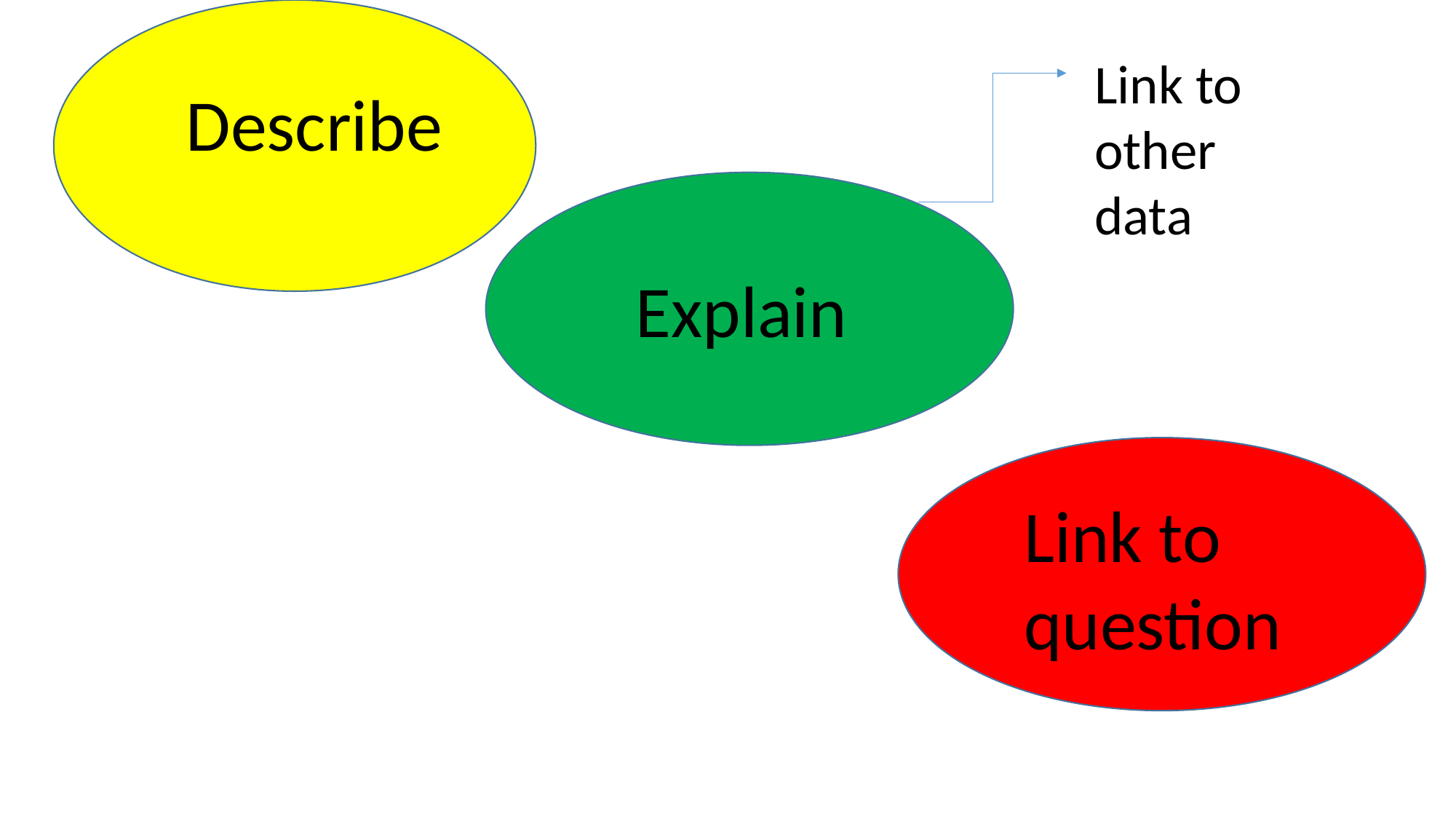

#
Link to other data
Describe

Explain

Link to question